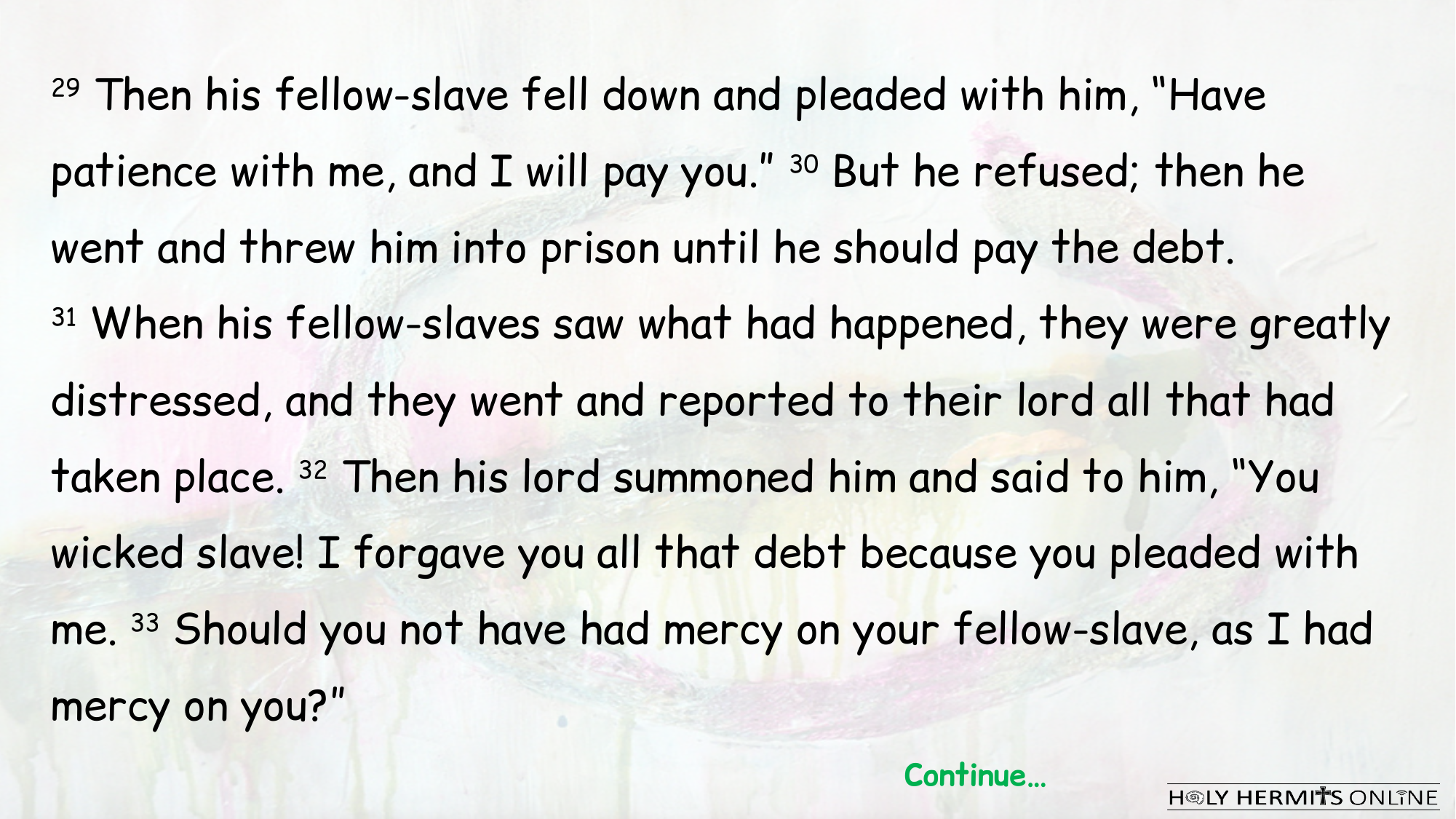

29 Then his fellow-slave fell down and pleaded with him, “Have patience with me, and I will pay you.” 30 But he refused; then he went and threw him into prison until he should pay the debt.
31 When his fellow-slaves saw what had happened, they were greatly distressed, and they went and reported to their lord all that had taken place. 32 Then his lord summoned him and said to him, “You wicked slave! I forgave you all that debt because you pleaded with me. 33 Should you not have had mercy on your fellow-slave, as I had mercy on you?”
Continue…